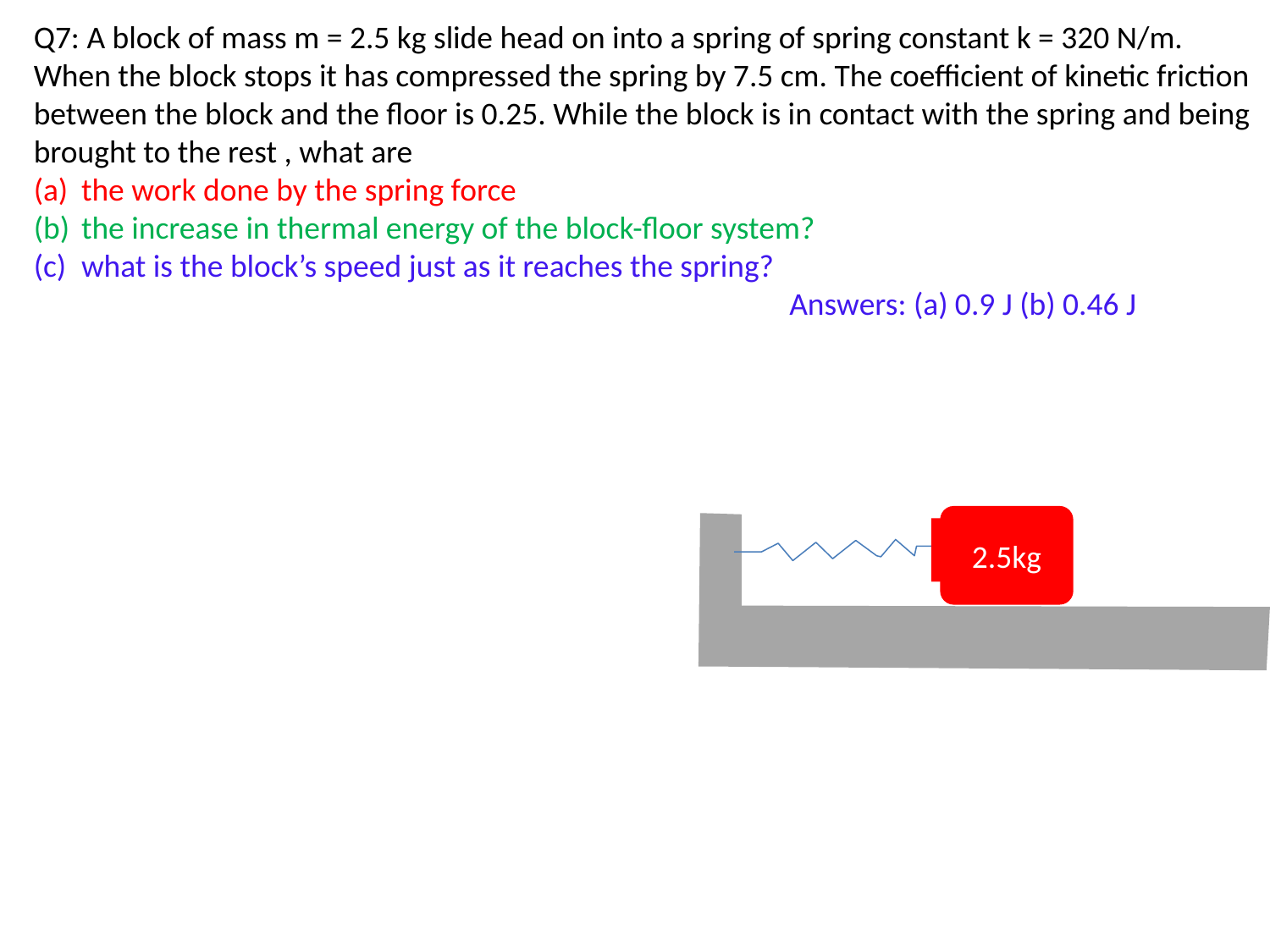

Q7: A block of mass m = 2.5 kg slide head on into a spring of spring constant k = 320 N/m. When the block stops it has compressed the spring by 7.5 cm. The coefficient of kinetic friction between the block and the floor is 0.25. While the block is in contact with the spring and being brought to the rest , what are
the work done by the spring force
the increase in thermal energy of the block-floor system?
what is the block’s speed just as it reaches the spring?
                                                                                                         Answers: (a) 0.9 J (b) 0.46 J
2.5kg